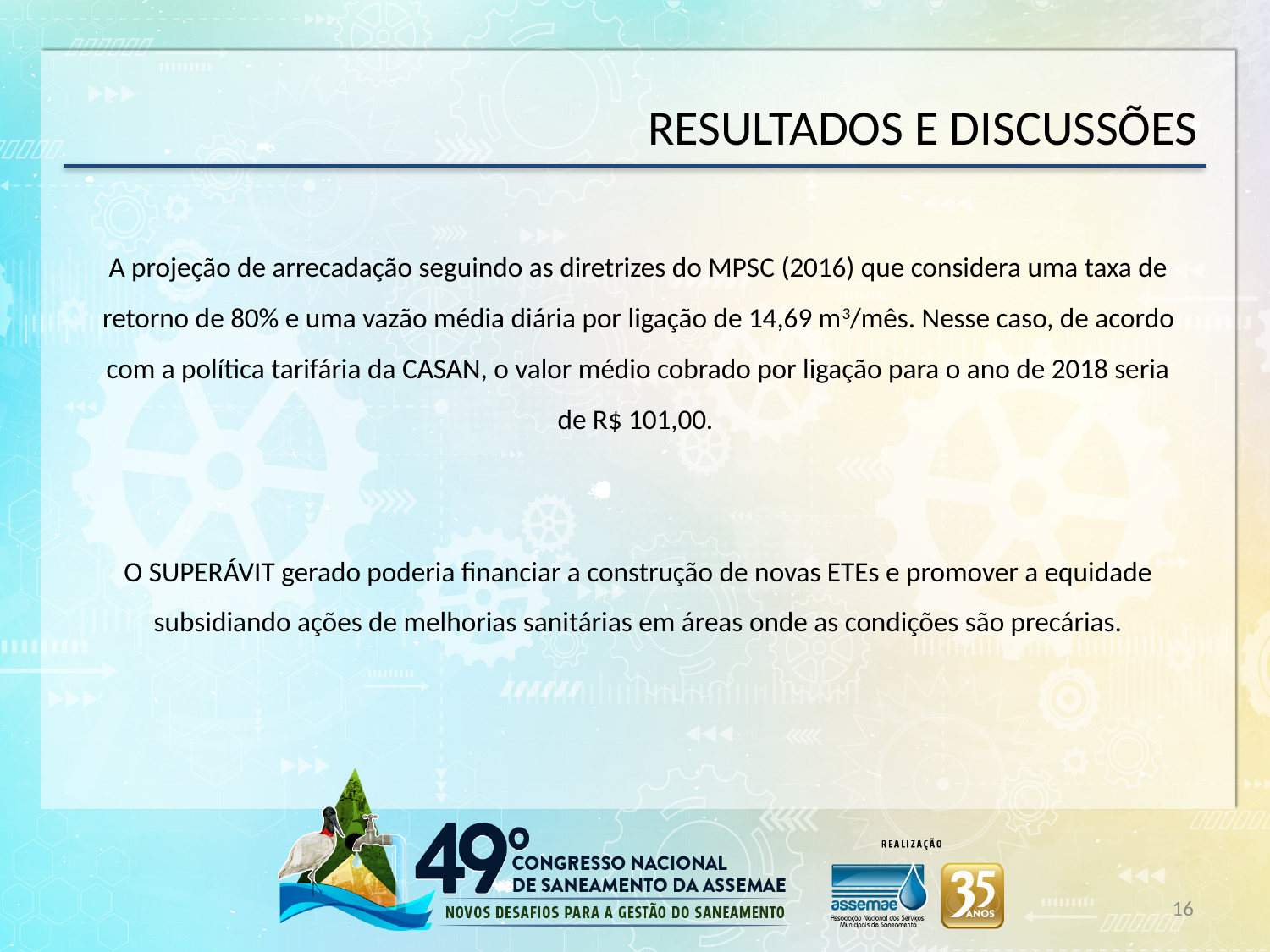

RESULTADOS E DISCUSSÕES
A projeção de arrecadação seguindo as diretrizes do MPSC (2016) que considera uma taxa de
retorno de 80% e uma vazão média diária por ligação de 14,69 m3/mês. Nesse caso, de acordo com a política tarifária da CASAN, o valor médio cobrado por ligação para o ano de 2018 seria de R$ 101,00.

O SUPERÁVIT gerado poderia financiar a construção de novas ETEs e promover a equidade subsidiando ações de melhorias sanitárias em áreas onde as condições são precárias.
16